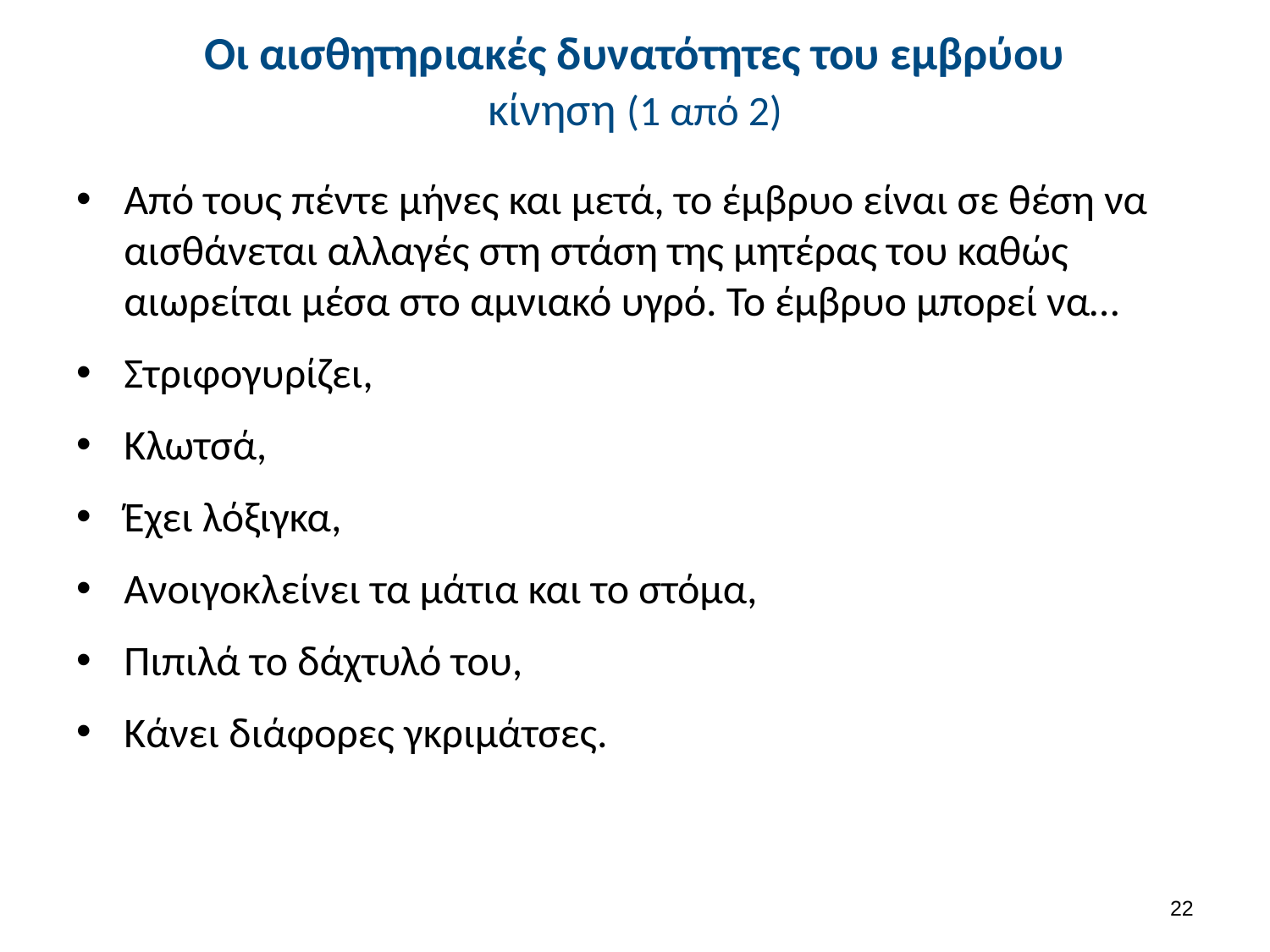

# Οι αισθητηριακές δυνατότητες του εμβρύου κίνηση (1 από 2)
Από τους πέντε μήνες και μετά, το έμβρυο είναι σε θέση να αισθάνεται αλλαγές στη στάση της μητέρας του καθώς αιωρείται μέσα στο αμνιακό υγρό. Το έμβρυο μπορεί να…
Στριφογυρίζει,
Κλωτσά,
Έχει λόξιγκα,
Ανοιγοκλείνει τα μάτια και το στόμα,
Πιπιλά το δάχτυλό του,
Κάνει διάφορες γκριμάτσες.

22